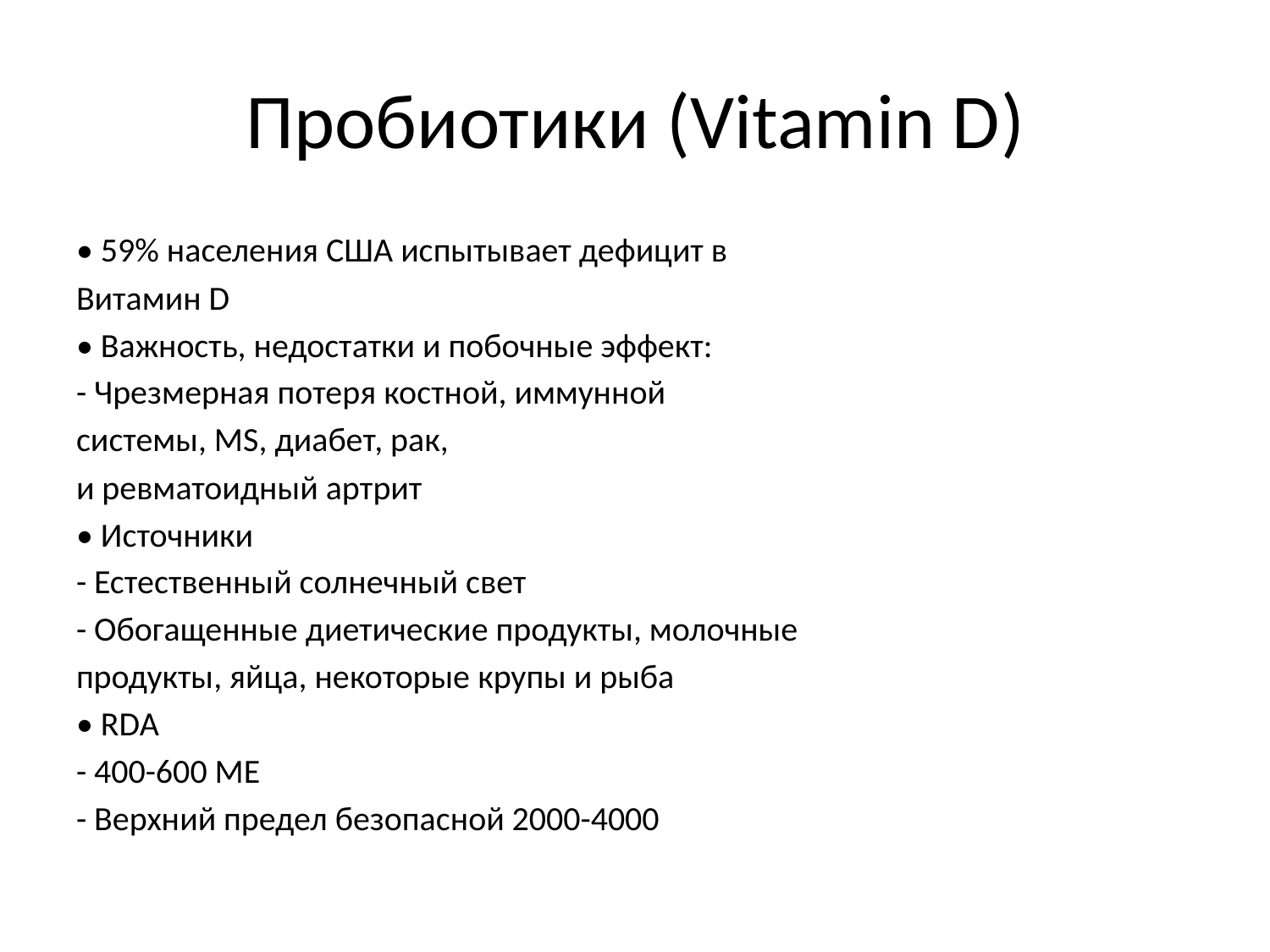

# Пробиотики (Vitamin D)
• 59% населения США испытывает дефицит в
Витамин D
• Важность, недостатки и побочные эффект:
- Чрезмерная потеря костной, иммунной
системы, MS, диабет, рак,
и ревматоидный артрит
• Источники
- Естественный солнечный свет
- Обогащенные диетические продукты, молочные
продукты, яйца, некоторые крупы и рыба
• RDA
- 400-600 МЕ
- Верхний предел безопасной 2000-4000